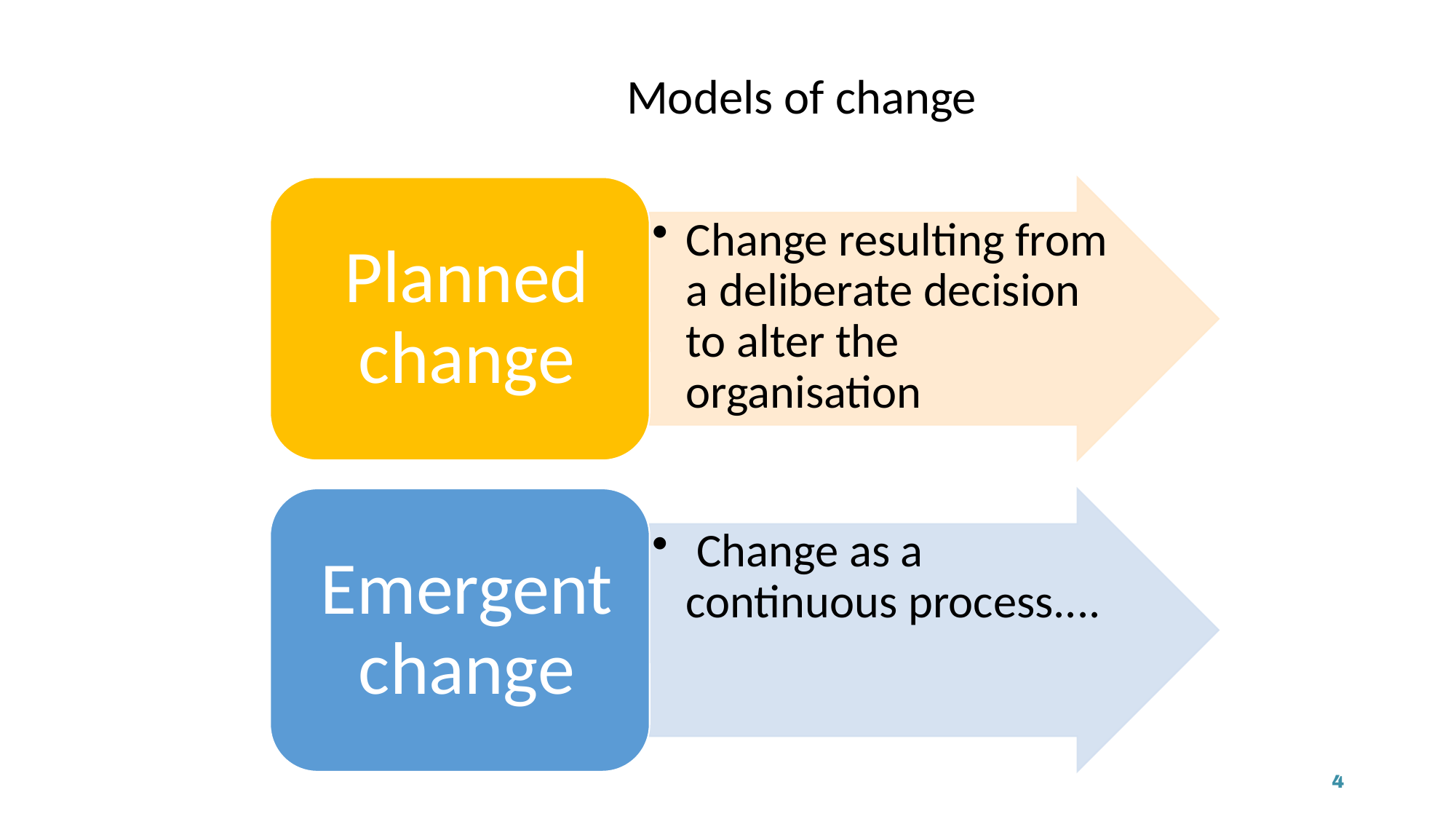

#
Models of change
Change resulting from a deliberate decision to alter the organisation
Planned change
 Change as a continuous process....
Emergent change
4